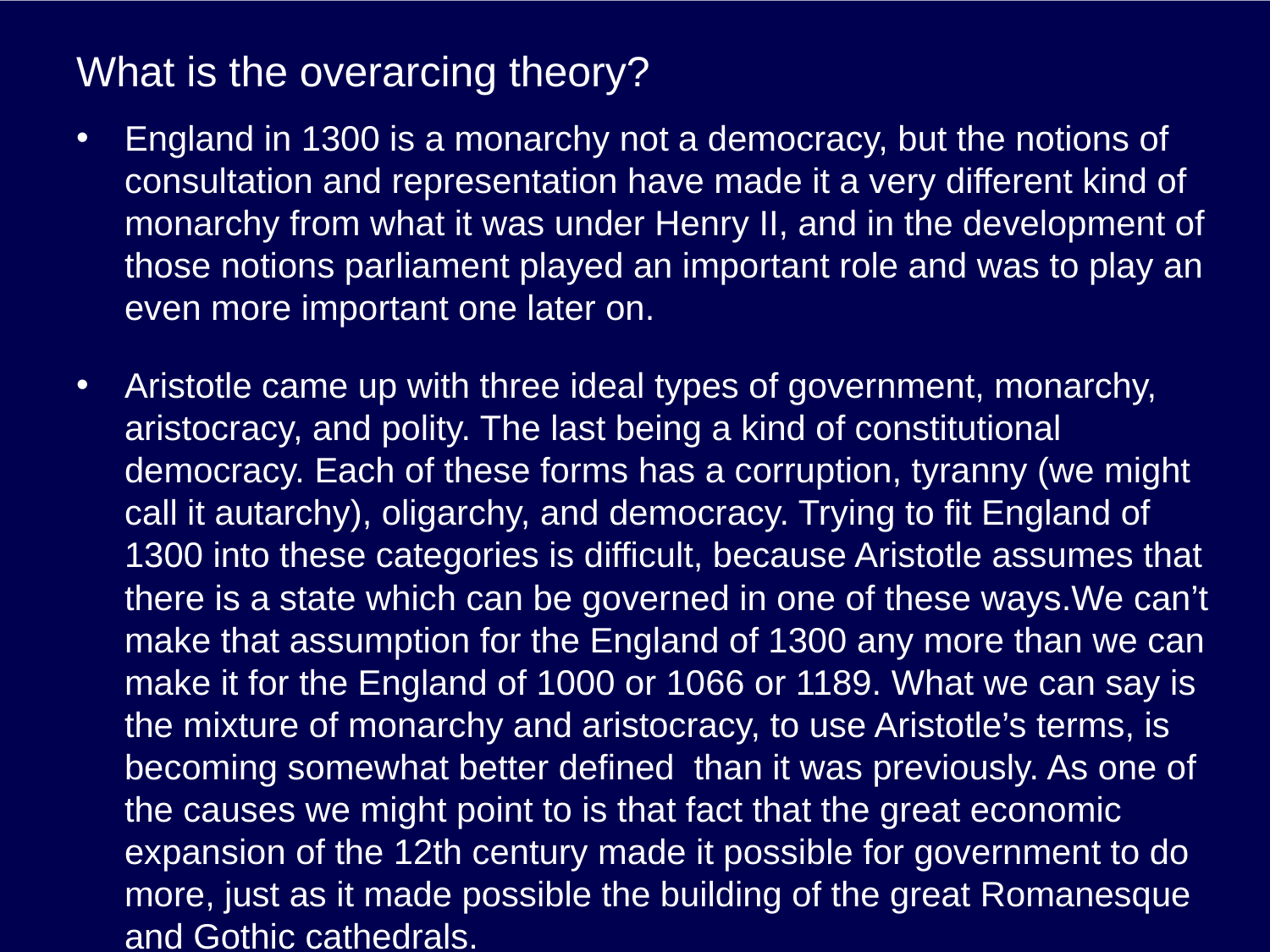

# What is the overarcing theory?
England in 1300 is a monarchy not a democracy, but the notions of consultation and representation have made it a very different kind of monarchy from what it was under Henry II, and in the development of those notions parliament played an important role and was to play an even more important one later on.

Aristotle came up with three ideal types of government, monarchy, aristocracy, and polity. The last being a kind of constitutional democracy. Each of these forms has a corruption, tyranny (we might call it autarchy), oligarchy, and democracy. Trying to fit England of 1300 into these categories is difficult, because Aristotle assumes that there is a state which can be governed in one of these ways.We can’t make that assumption for the England of 1300 any more than we can make it for the England of 1000 or 1066 or 1189. What we can say is the mixture of monarchy and aristocracy, to use Aristotle’s terms, is becoming somewhat better defined  than it was previously. As one of the causes we might point to is that fact that the great economic expansion of the 12th century made it possible for government to do more, just as it made possible the building of the great Romanesque and Gothic cathedrals.